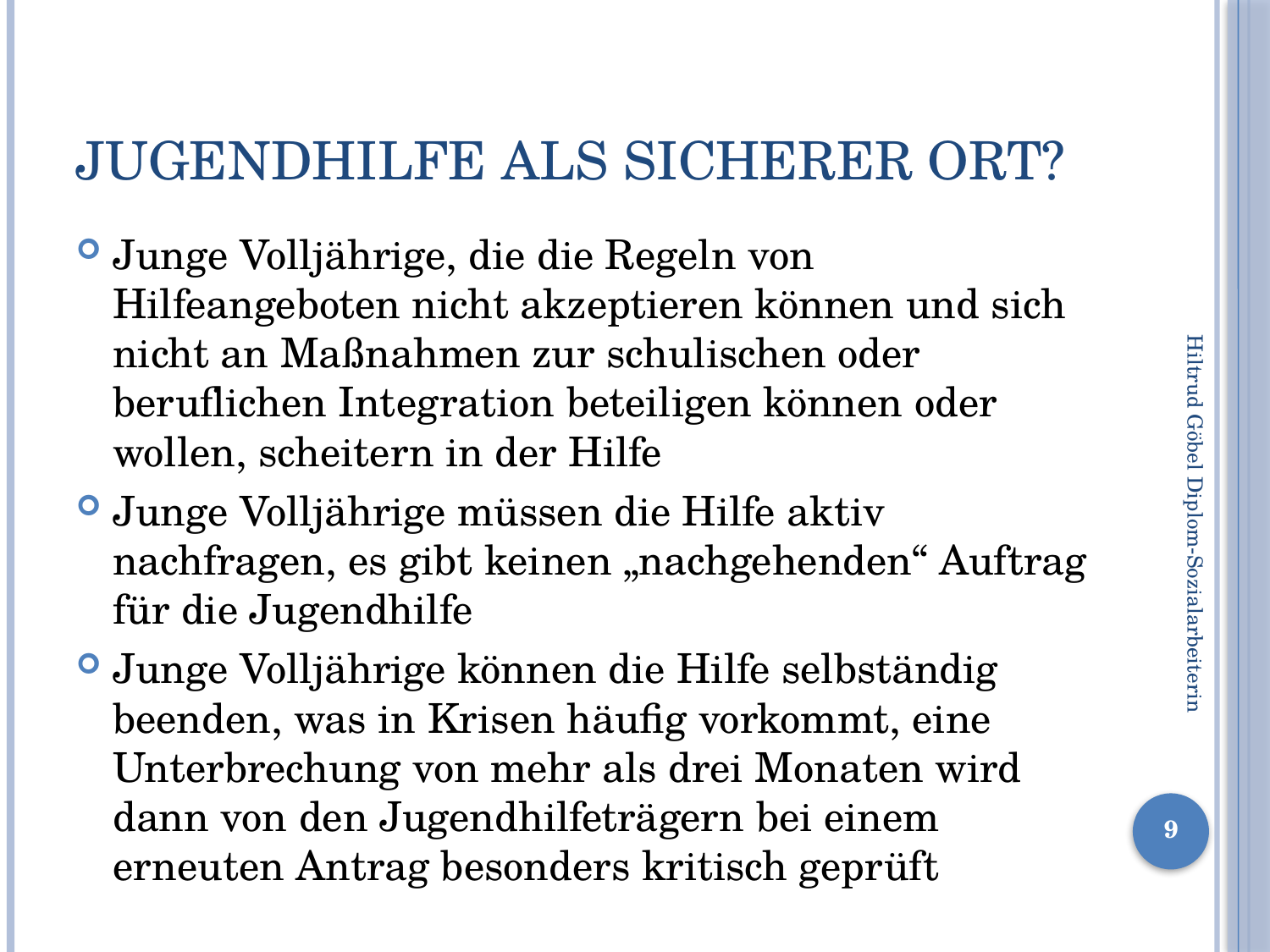

# Jugendhilfe als sicherer Ort?
Junge Volljährige, die die Regeln von Hilfeangeboten nicht akzeptieren können und sich nicht an Maßnahmen zur schulischen oder beruflichen Integration beteiligen können oder wollen, scheitern in der Hilfe
Junge Volljährige müssen die Hilfe aktiv nachfragen, es gibt keinen „nachgehenden“ Auftrag für die Jugendhilfe
Junge Volljährige können die Hilfe selbständig beenden, was in Krisen häufig vorkommt, eine Unterbrechung von mehr als drei Monaten wird dann von den Jugendhilfeträgern bei einem erneuten Antrag besonders kritisch geprüft

Hiltrud Göbel Diplom-Sozialarbeiterin
9